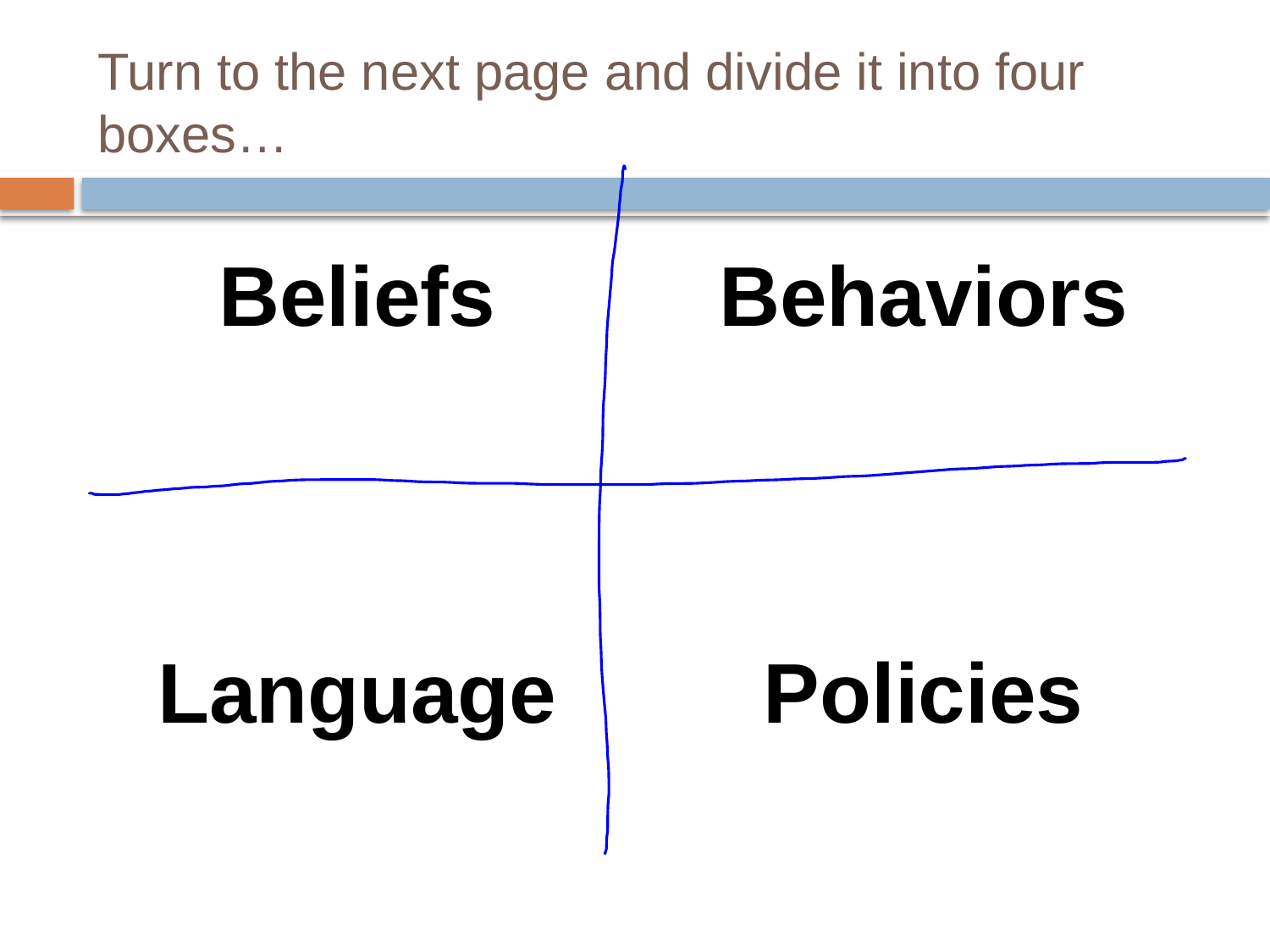

# Turn to the next page and divide it into four boxes…

| Beliefs | Behaviors |
| --- | --- |
| Language | Policies |